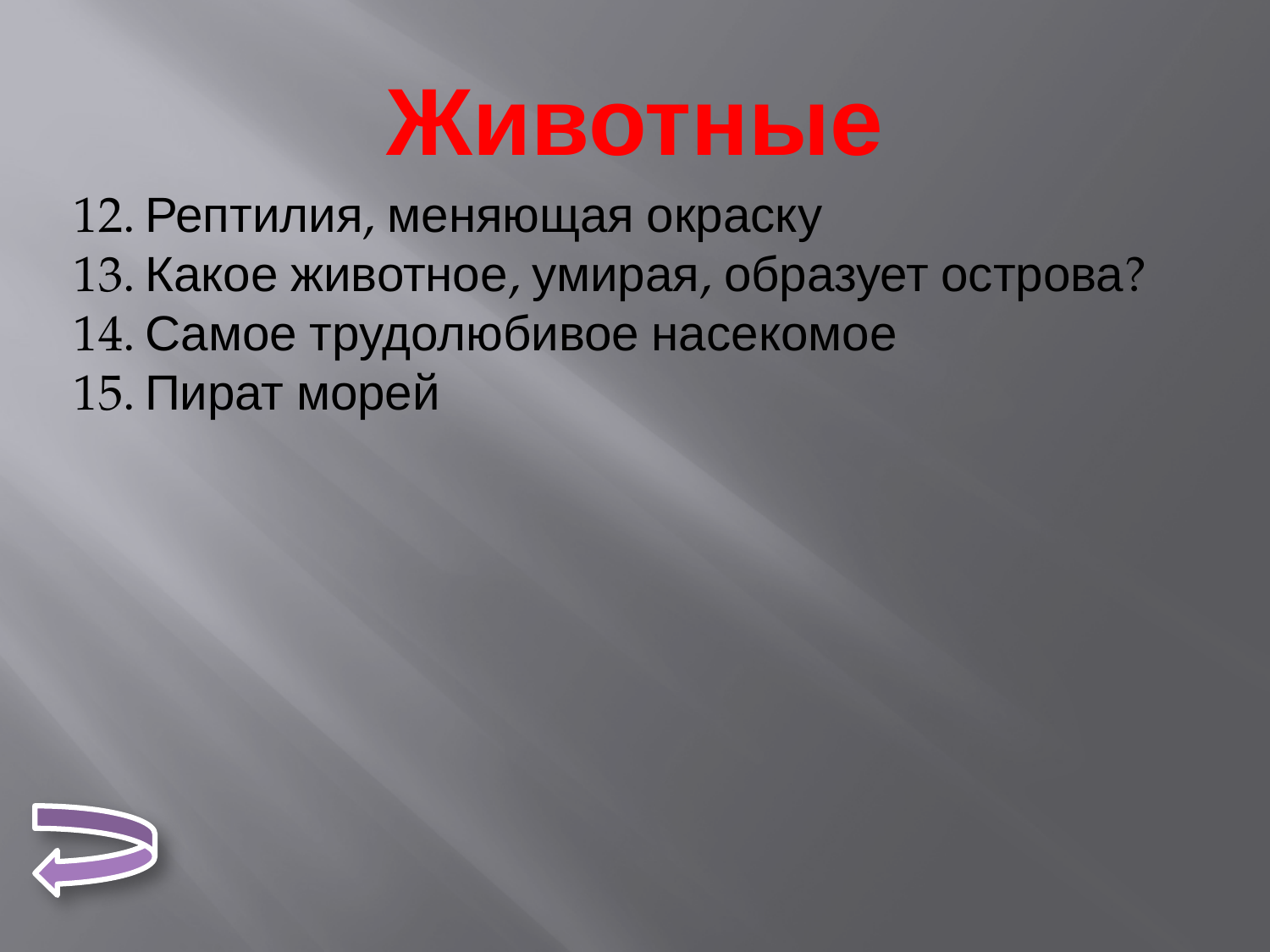

# Животные
Рептилия, меняющая окраску
Какое животное, умирая, образует острова?
Самое трудолюбивое насекомое
Пират морей